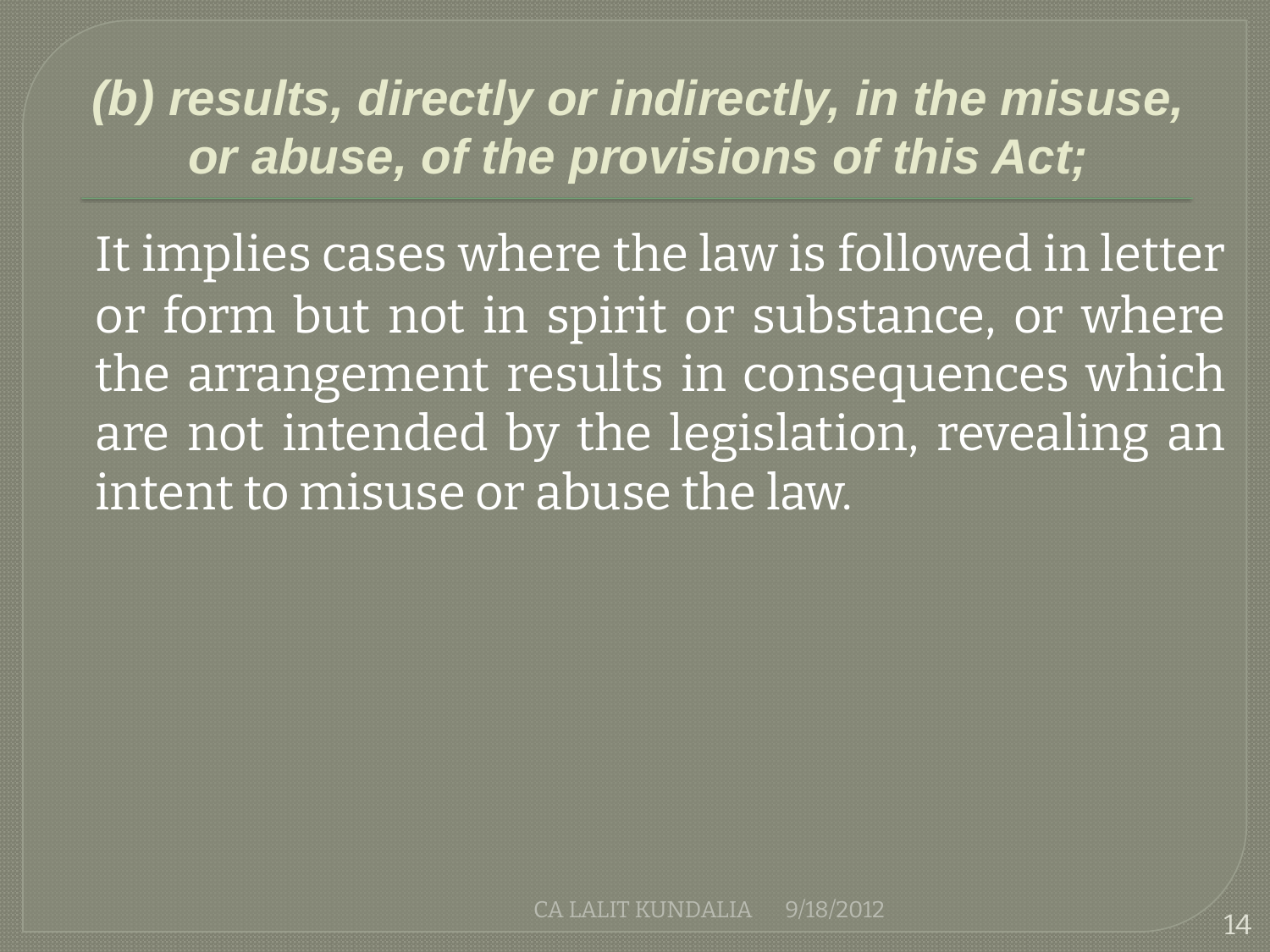

# (b) results, directly or indirectly, in the misuse, or abuse, of the provisions of this Act;
	It implies cases where the law is followed in letter or form but not in spirit or substance, or where the arrangement results in consequences which are not intended by the legislation, revealing an intent to misuse or abuse the law.
CA LALIT KUNDALIA
9/18/2012
14